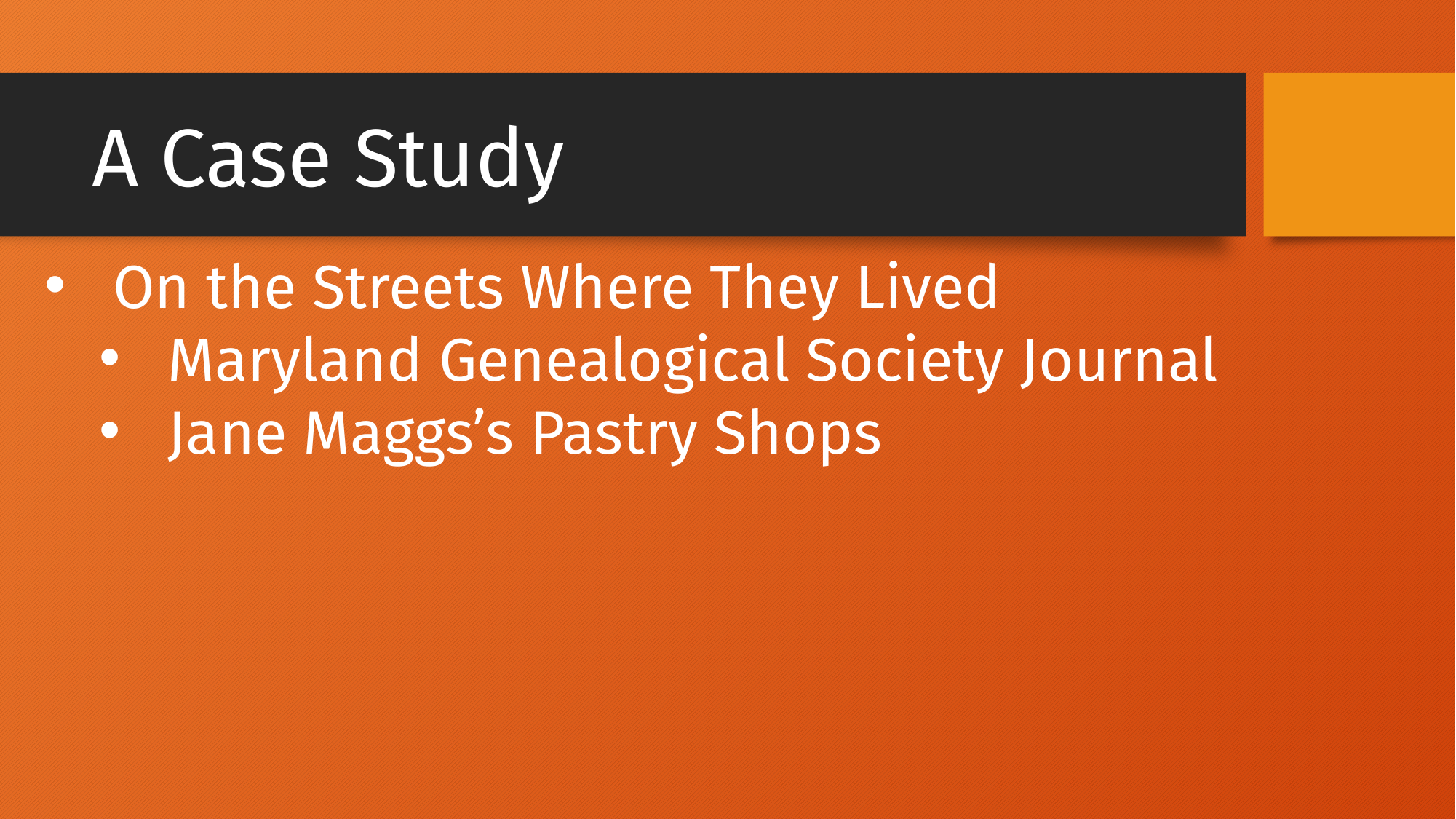

# A Case Study
On the Streets Where They Lived
Maryland Genealogical Society Journal
Jane Maggs’s Pastry Shops